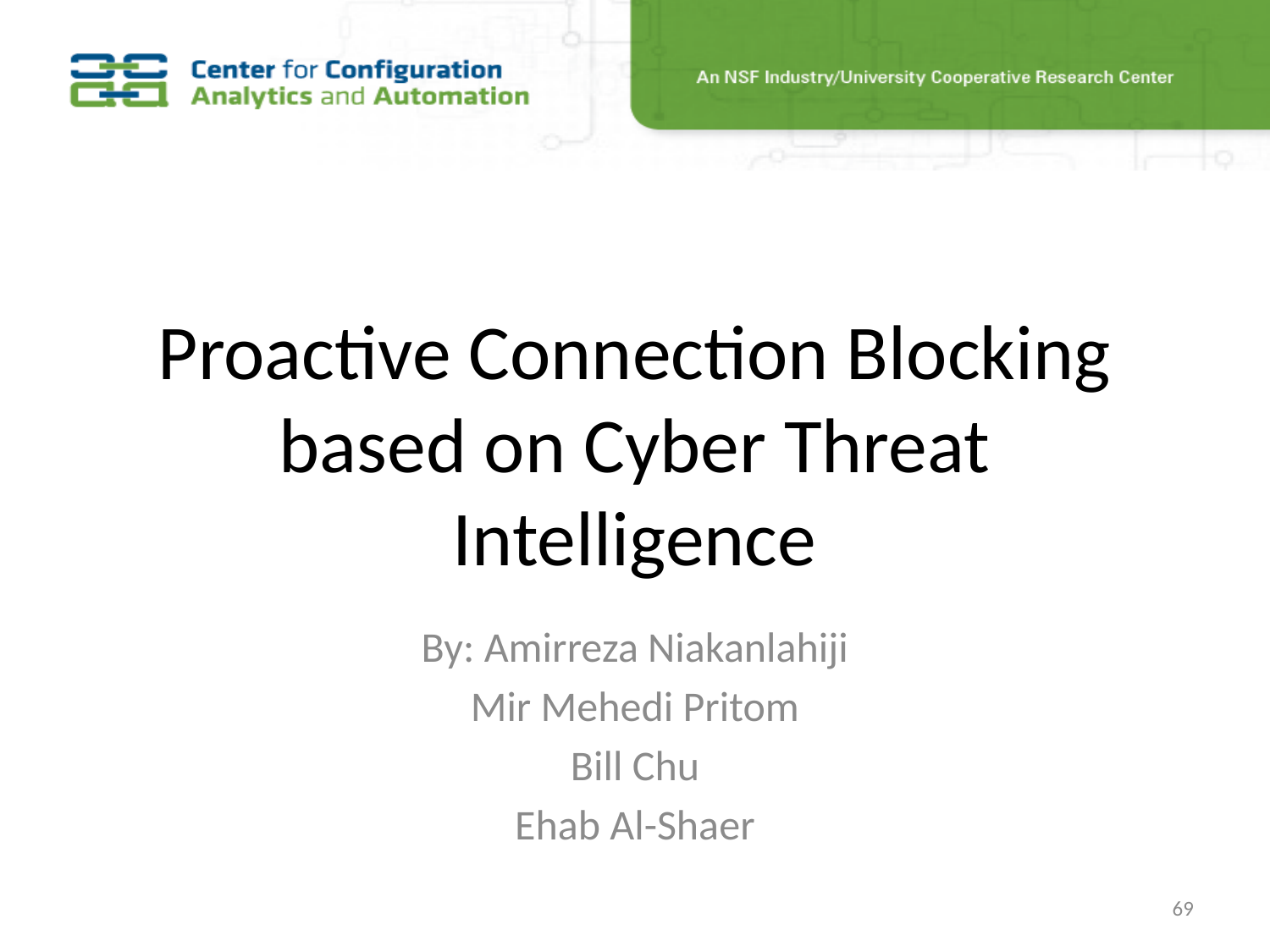

# Proactive Connection Blocking based on Cyber Threat Intelligence
By: Amirreza Niakanlahiji
Mir Mehedi Pritom
Bill Chu
Ehab Al-Shaer
69